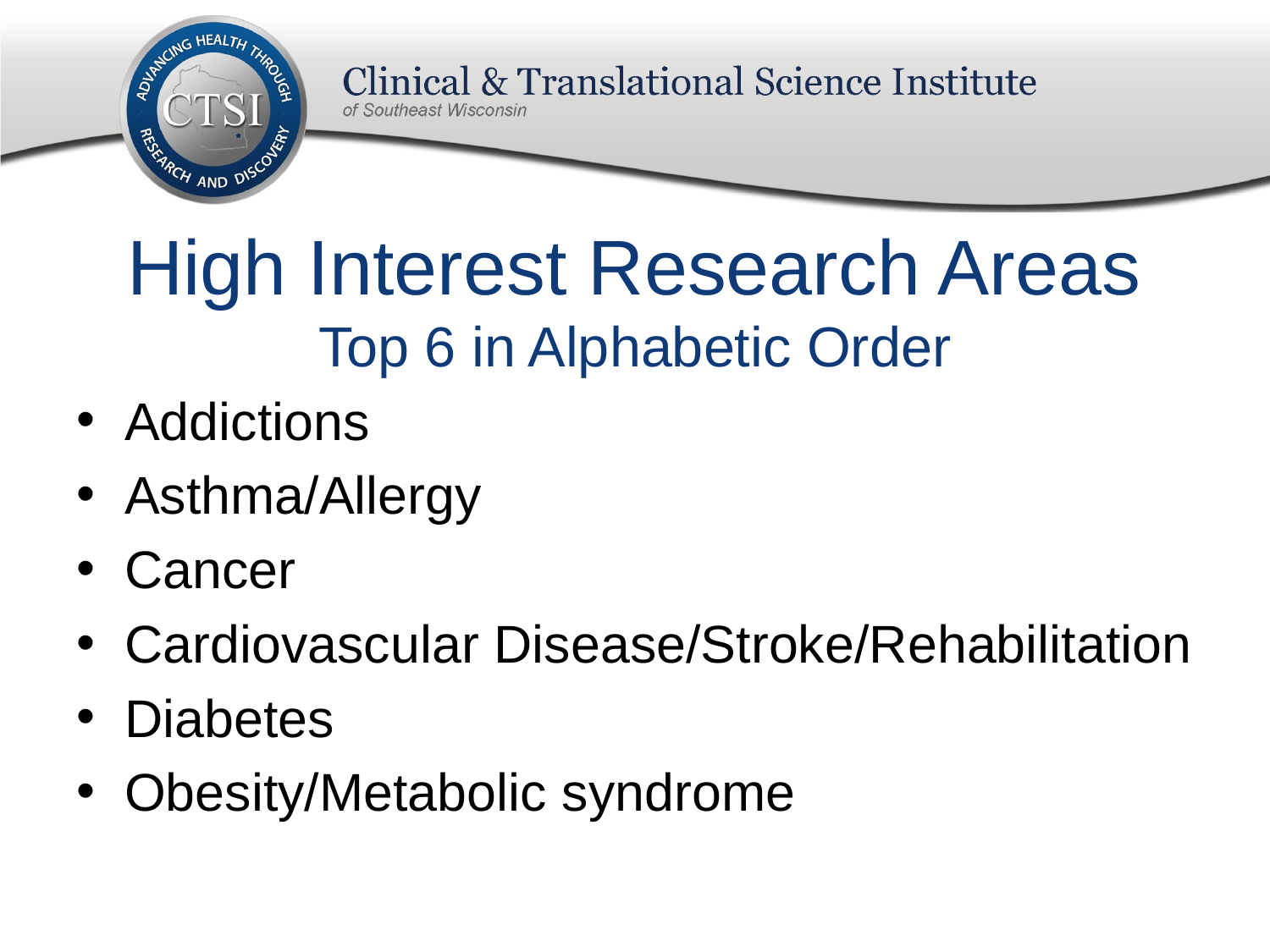

# High Interest Research Areas Top 6 in Alphabetic Order
Addictions
Asthma/Allergy
Cancer
Cardiovascular Disease/Stroke/Rehabilitation
Diabetes
Obesity/Metabolic syndrome